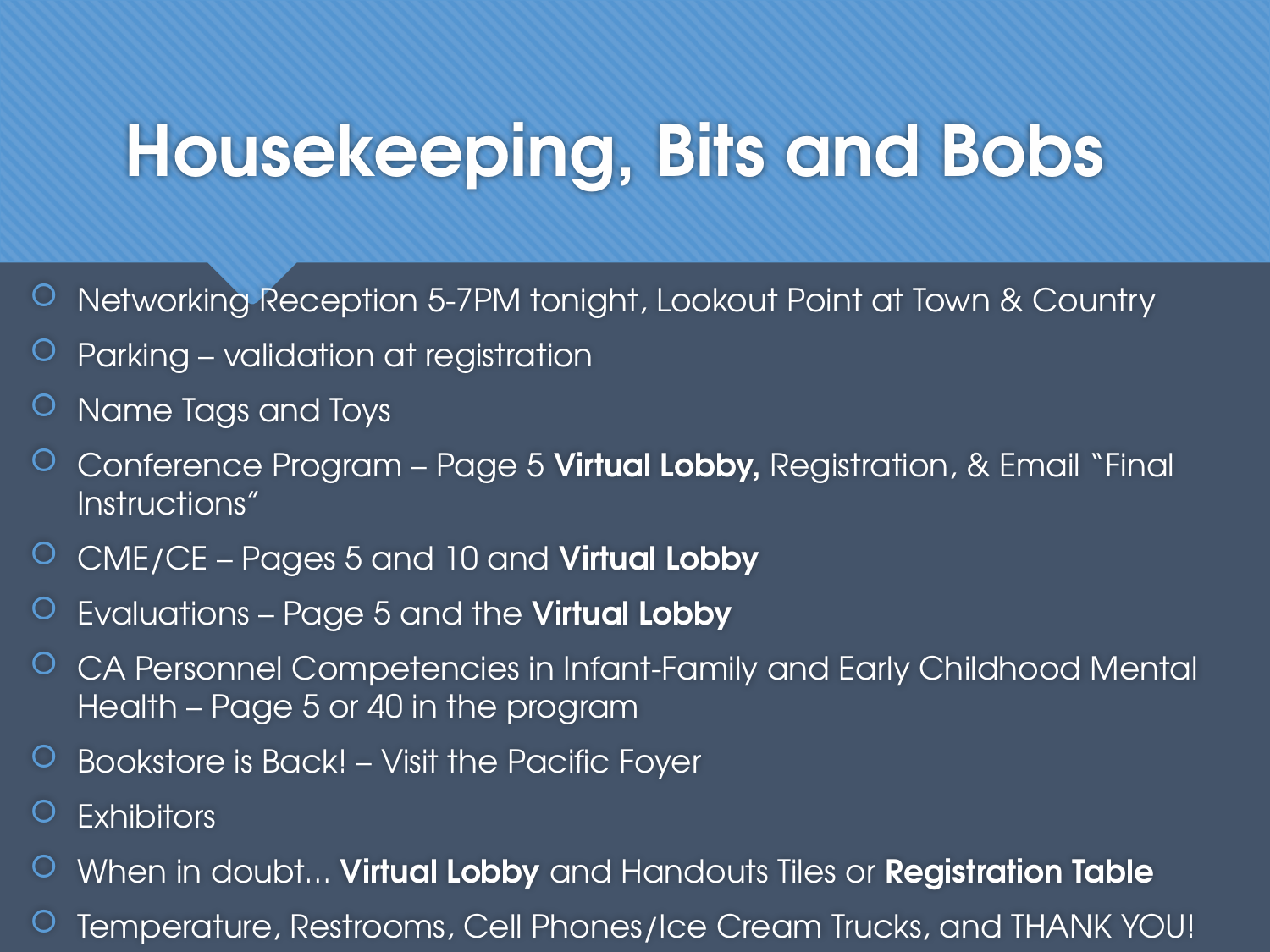

# Housekeeping, Bits and Bobs
Networking Reception 5-7PM tonight, Lookout Point at Town & Country
Parking – validation at registration
Name Tags and Toys
Conference Program – Page 5 Virtual Lobby, Registration, & Email “Final Instructions”
CME/CE – Pages 5 and 10 and Virtual Lobby
Evaluations – Page 5 and the Virtual Lobby
CA Personnel Competencies in Infant-Family and Early Childhood Mental Health – Page 5 or 40 in the program
Bookstore is Back! – Visit the Pacific Foyer
Exhibitors
When in doubt… Virtual Lobby and Handouts Tiles or Registration Table
Temperature, Restrooms, Cell Phones/Ice Cream Trucks, and THANK YOU!